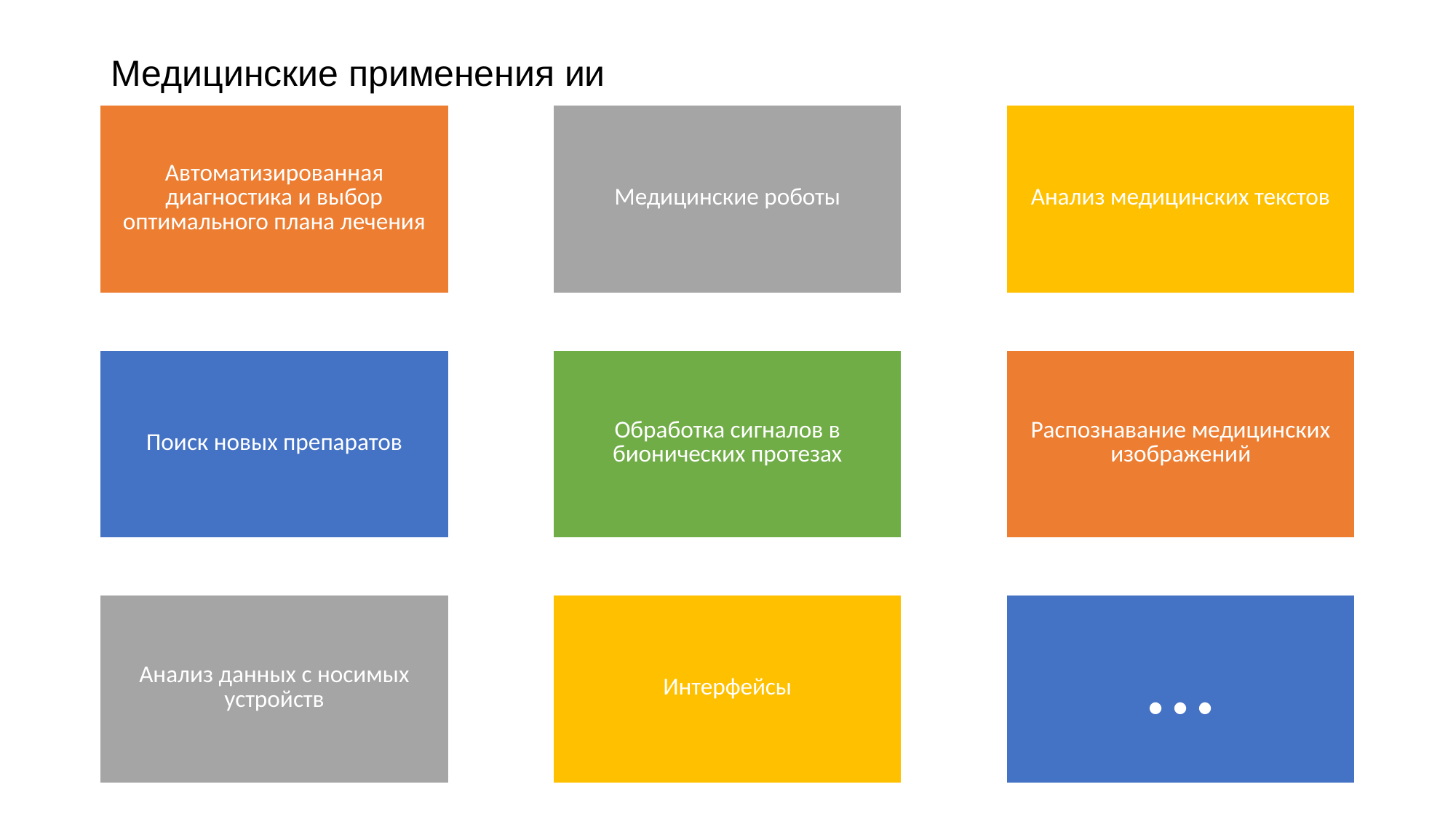

# Медицинские применения ии
Автоматизированная диагностика и выбор оптимального плана лечения
Медицинские роботы
Анализ медицинских текстов
Поиск новых препаратов
Обработка сигналов в бионических протезах
Распознавание медицинских изображений
Анализ данных с носимых устройств
Интерфейсы
...